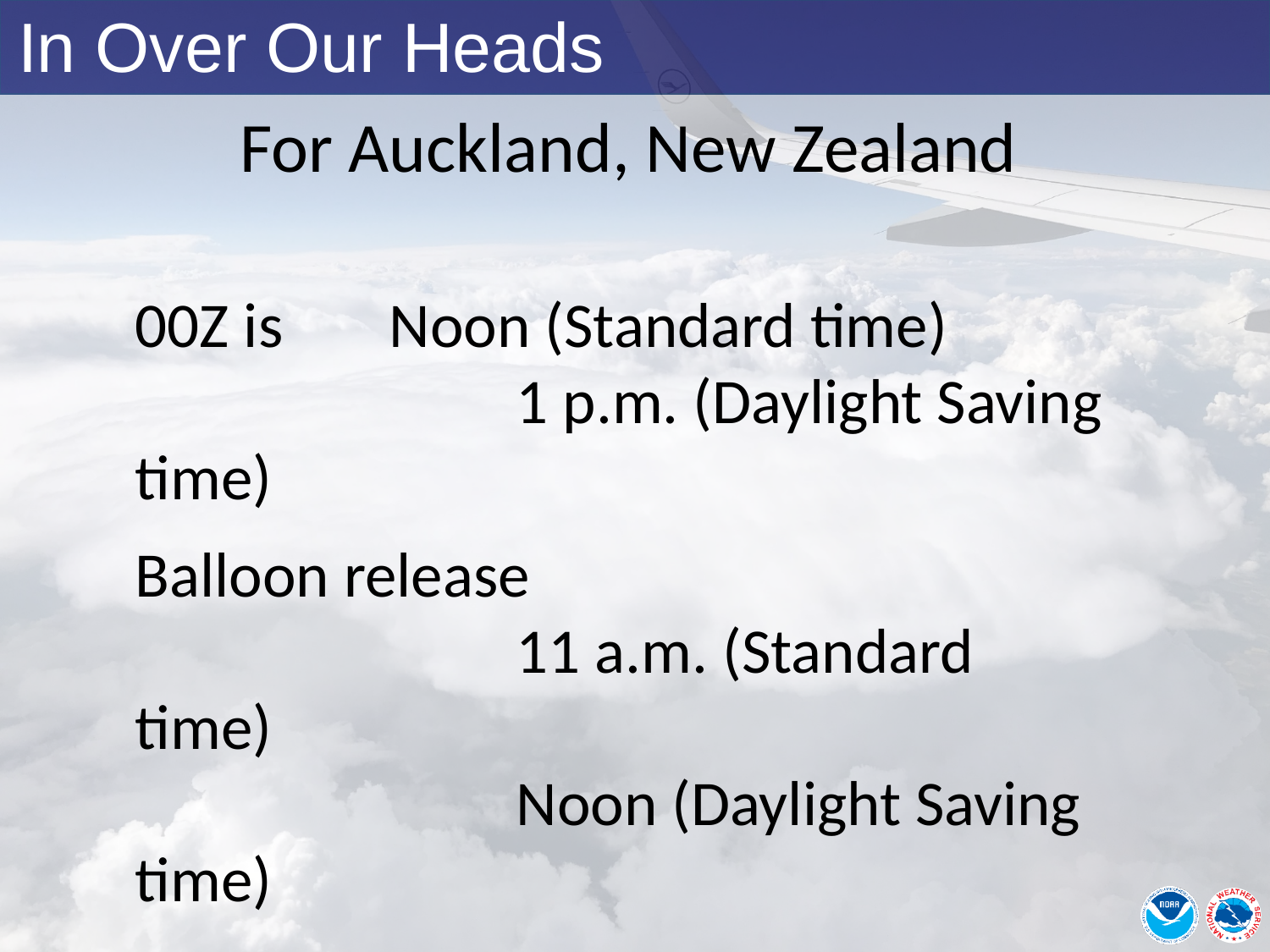

In Over Our Heads
For Auckland, New Zealand
00Z is 	Noon (Standard time)
			1 p.m. (Daylight Saving time)
Balloon release
			11 a.m. (Standard time)
			Noon (Daylight Saving time)